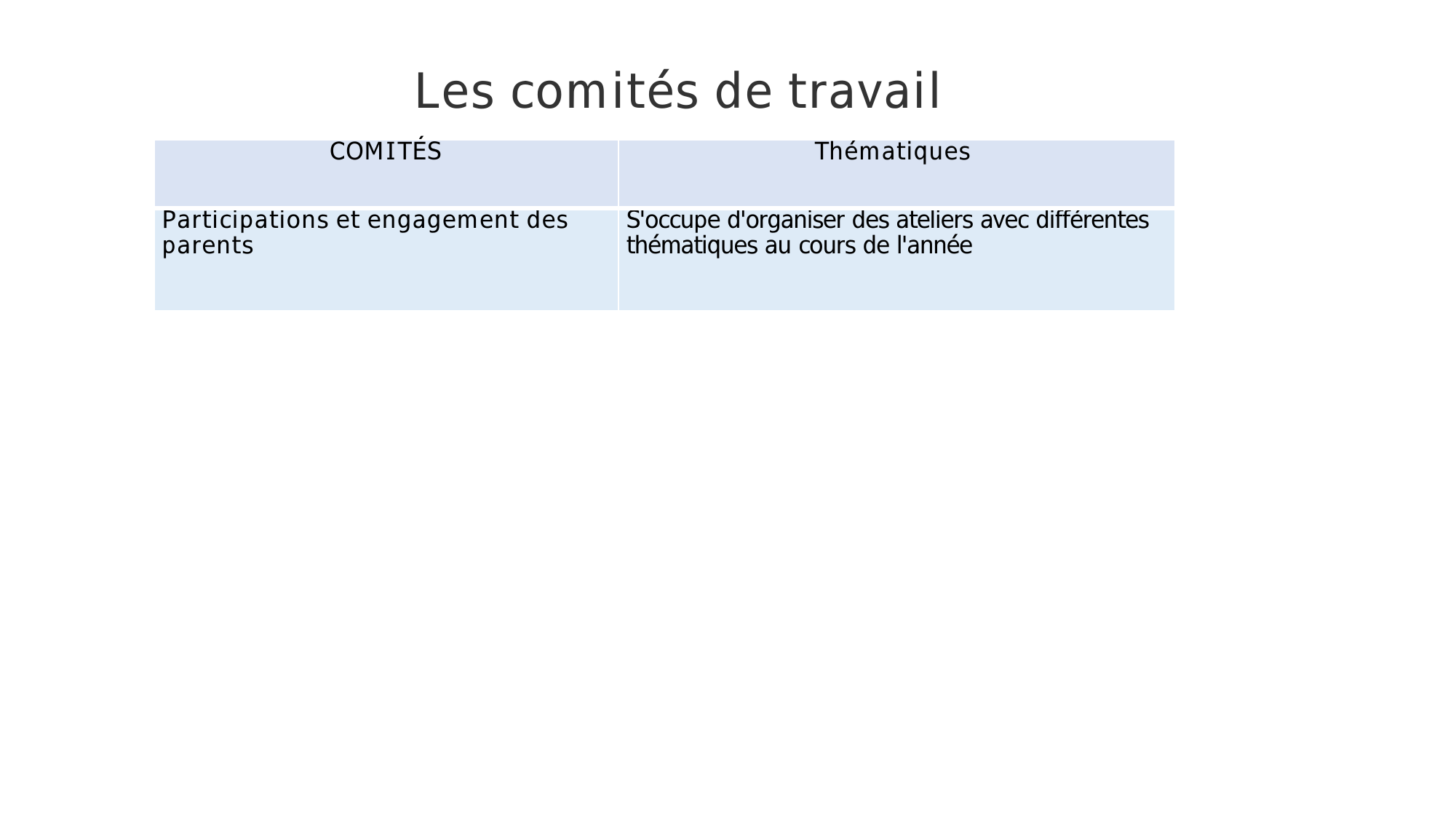

Les comités de travail
| COMITÉS | Thématiques |
| --- | --- |
| Participations et engagement des parents | S'occupe d'organiser des ateliers avec différentes thématiques au cours de l'année |